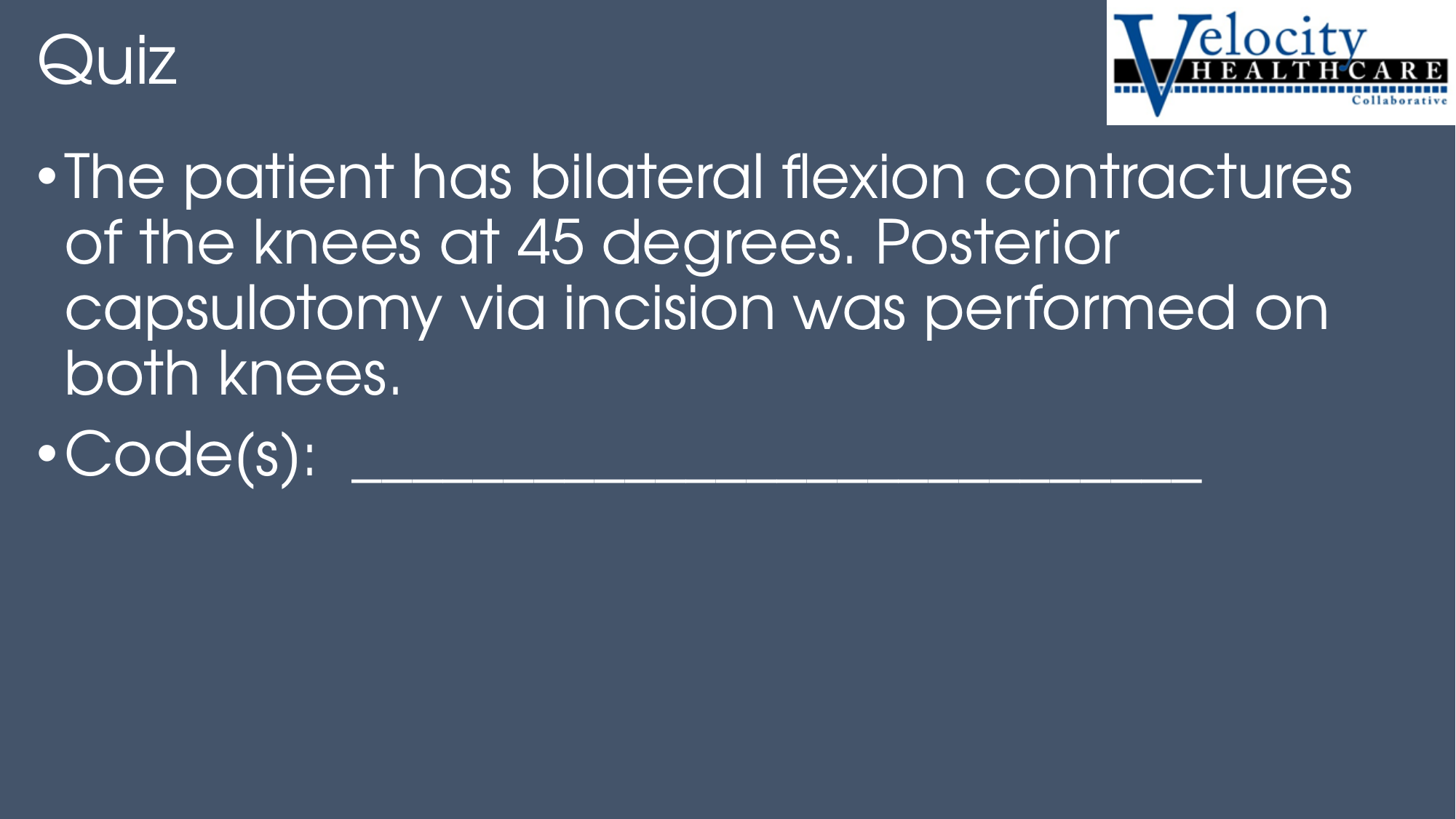

# Quiz
The patient has bilateral flexion contractures of the knees at 45 degrees. Posterior capsulotomy via incision was performed on both knees.
Code(s):  ____________________________